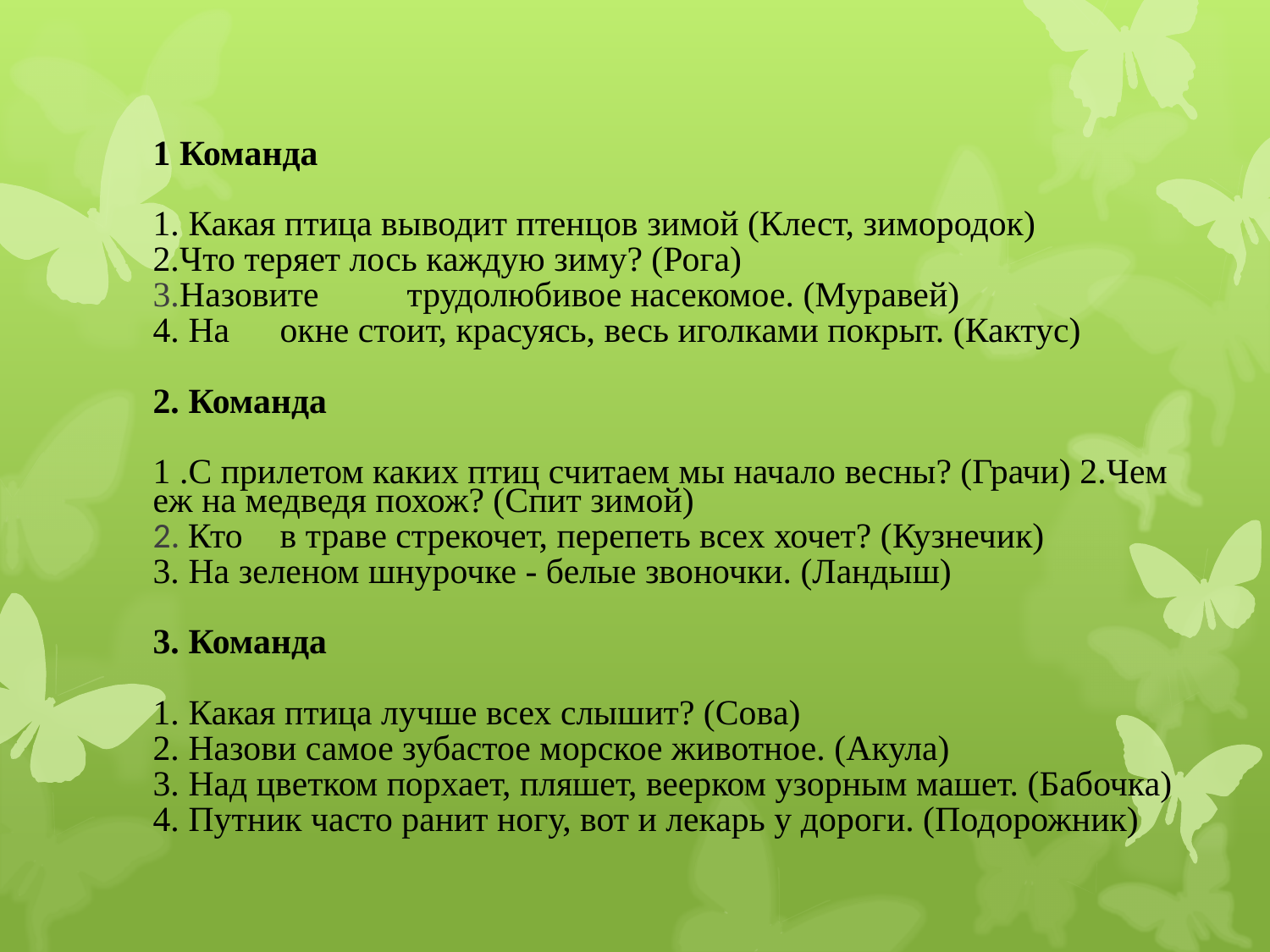

1 Команда

1. Какая птица выводит птенцов зимой (Клест, зимородок)
2.Что теряет лось каждую зиму? (Рога)
3.Назовите	трудолюбивое насекомое. (Муравей)
4. На	окне стоит, красуясь, весь иголками покрыт. (Кактус)

2. Команда

1 .С прилетом каких птиц считаем мы начало весны? (Грачи) 2.Чем еж на медведя похож? (Спит зимой)
2. Кто	в траве стрекочет, перепеть всех хочет? (Кузнечик)
3. На зеленом шнурочке - белые звоночки. (Ландыш)

3. Команда

1. Какая птица лучше всех слышит? (Сова)
2. Назови самое зубастое морское животное. (Акула)
3. Над цветком порхает, пляшет, веерком узорным машет. (Бабочка)
4. Путник часто ранит ногу, вот и лекарь у дороги. (Подорожник)
#